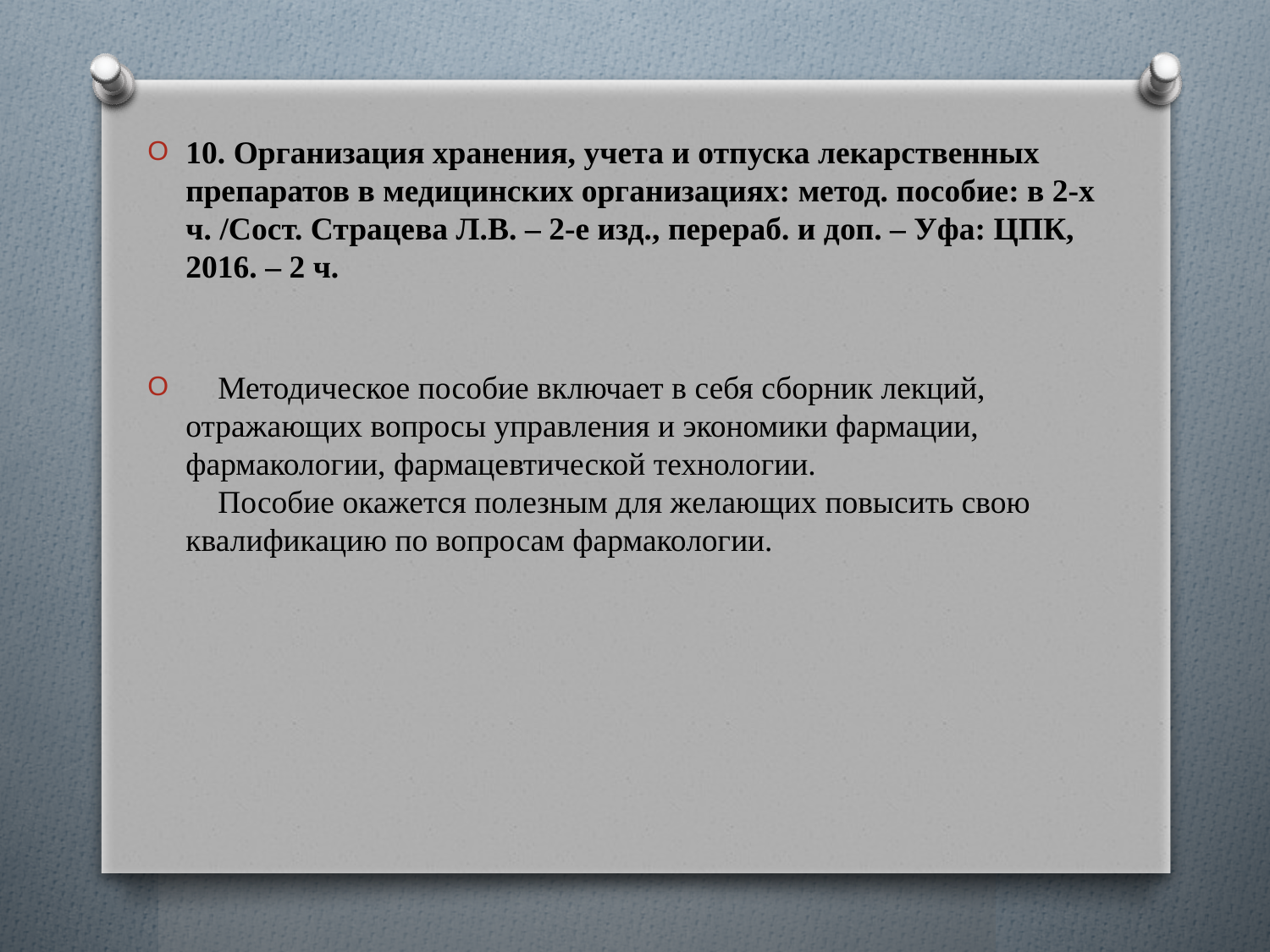

10. Организация хранения, учета и отпуска лекарственных препаратов в медицинских организациях: метод. пособие: в 2-х ч. /Сост. Страцева Л.В. – 2-е изд., перераб. и доп. – Уфа: ЦПК, 2016. – 2 ч.
    Методическое пособие включает в себя сборник лекций, отражающих вопросы управления и экономики фармации, фармакологии, фармацевтической технологии.
    Пособие окажется полезным для желающих повысить свою квалификацию по вопросам фармакологии.